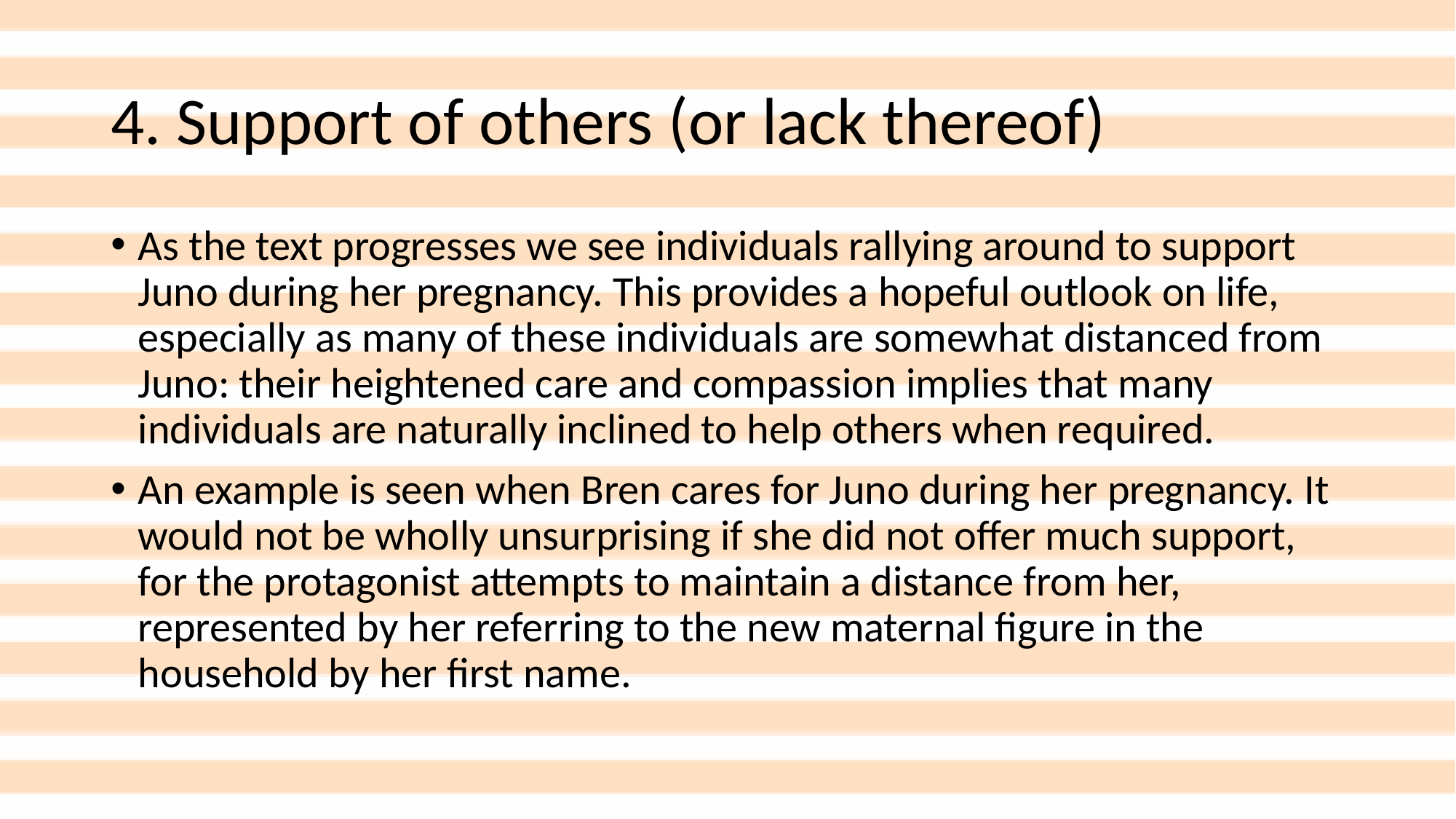

# 4. Support of others (or lack thereof)
As the text progresses we see individuals rallying around to support Juno during her pregnancy. This provides a hopeful outlook on life, especially as many of these individuals are somewhat distanced from Juno: their heightened care and compassion implies that many individuals are naturally inclined to help others when required.
An example is seen when Bren cares for Juno during her pregnancy. It would not be wholly unsurprising if she did not offer much support, for the protagonist attempts to maintain a distance from her, represented by her referring to the new maternal figure in the household by her first name.